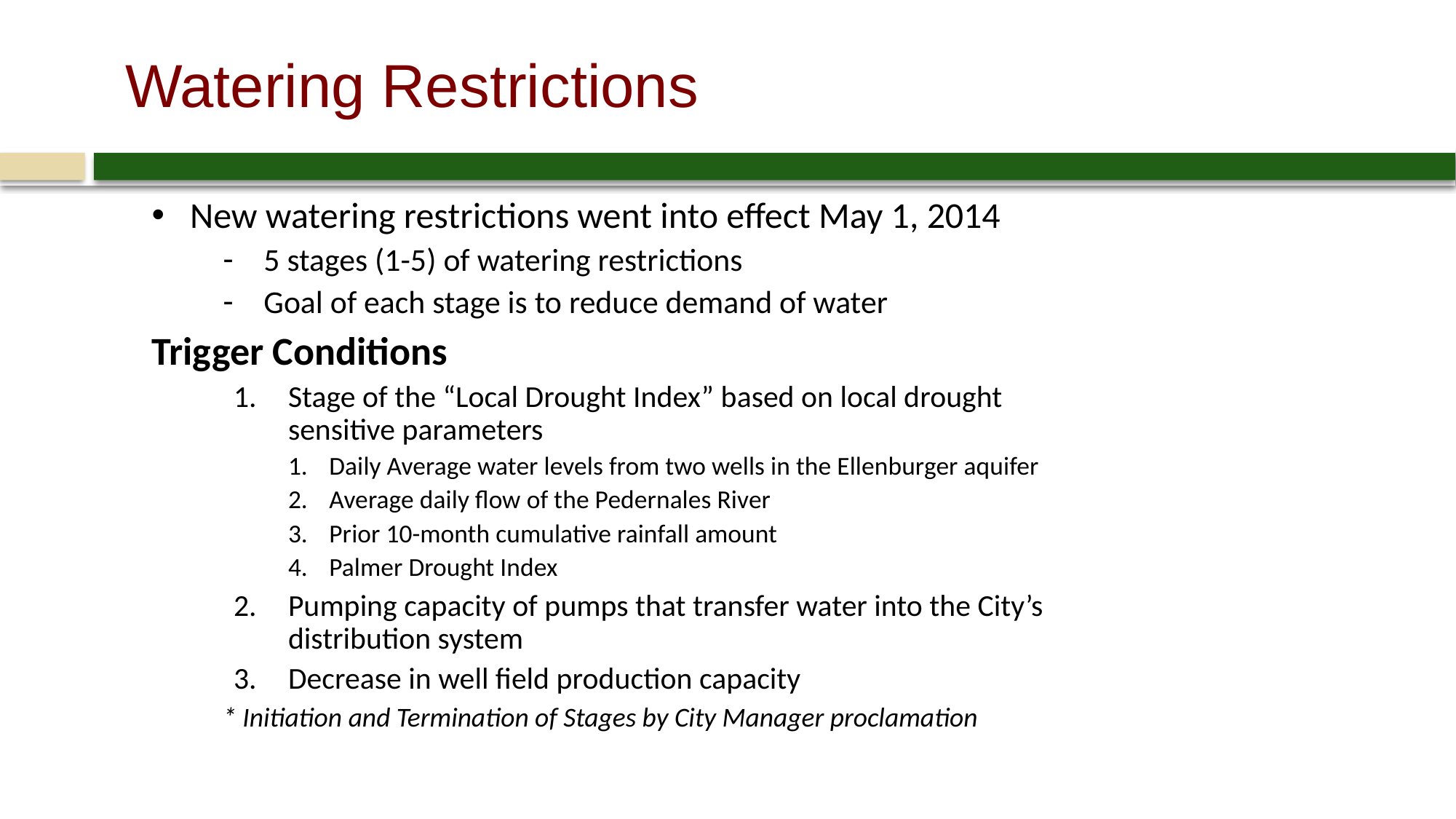

# Watering Restrictions
New watering restrictions went into effect May 1, 2014
5 stages (1-5) of watering restrictions
Goal of each stage is to reduce demand of water
Trigger Conditions
Stage of the “Local Drought Index” based on local drought sensitive parameters
Daily Average water levels from two wells in the Ellenburger aquifer
Average daily flow of the Pedernales River
Prior 10-month cumulative rainfall amount
Palmer Drought Index
Pumping capacity of pumps that transfer water into the City’s distribution system
Decrease in well field production capacity
* Initiation and Termination of Stages by City Manager proclamation